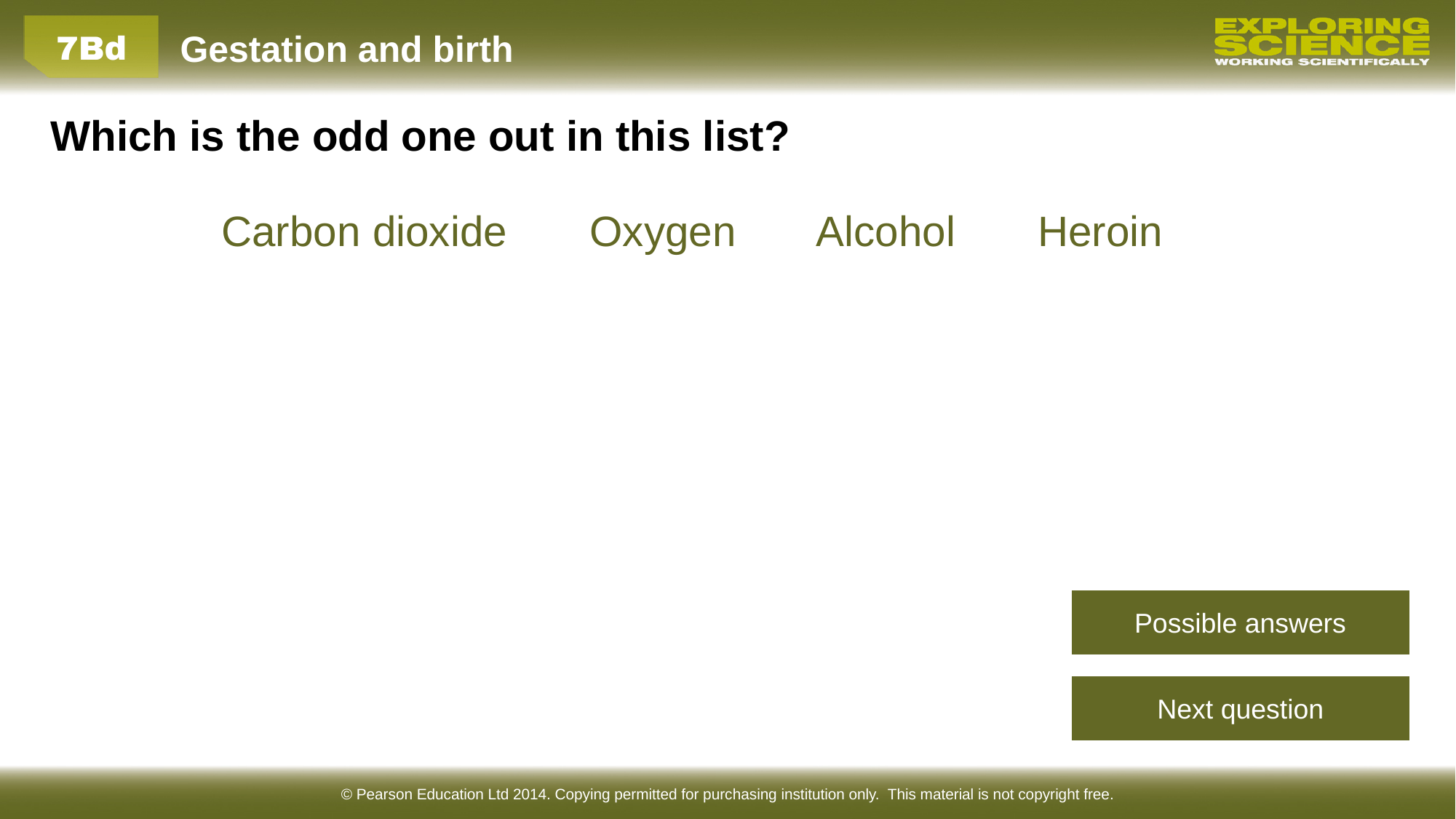

Which is the odd one out in this list?
Carbon dioxide       Oxygen       Alcohol       Heroin
Possible answers
Next question
© Pearson Education Ltd 2014. Copying permitted for purchasing institution only.  This material is not copyright free.